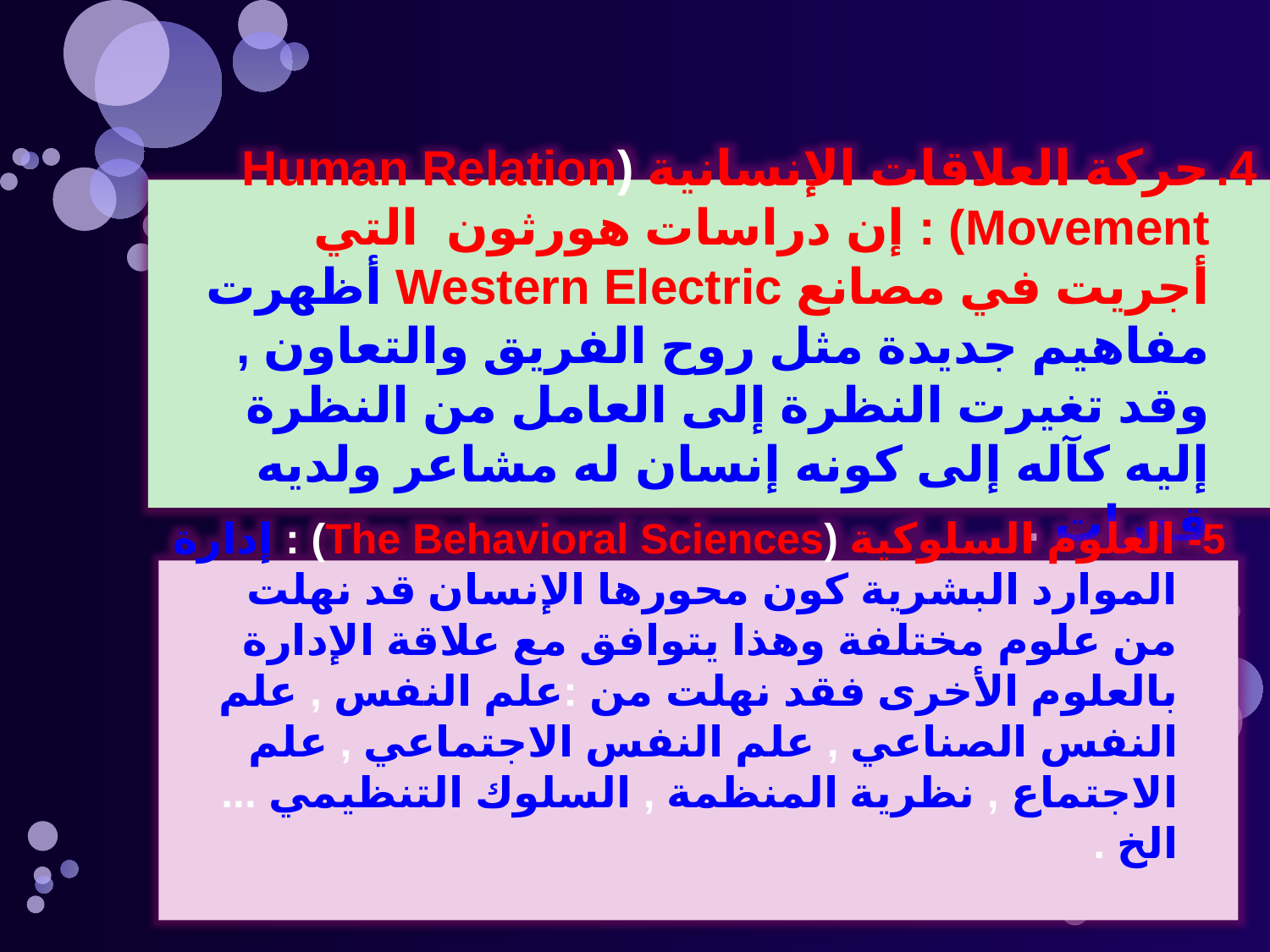

حركة العلاقات الإنسانية (Human Relation Movement) : إن دراسات هورثون  التي أجريت في مصانع Western Electric أظهرت  مفاهيم جديدة مثل روح الفريق والتعاون , وقد تغيرت النظرة إلى العامل من النظرة إليه كآله إلى كونه إنسان له مشاعر ولديه قدرات .
5- العلوم السلوكية (The Behavioral Sciences) : إدارة الموارد البشرية كون محورها الإنسان قد نهلت من علوم مختلفة وهذا يتوافق مع علاقة الإدارة بالعلوم الأخرى فقد نهلت من :علم النفس , علم النفس الصناعي , علم النفس الاجتماعي , علم الاجتماع , نظرية المنظمة , السلوك التنظيمي ... الخ .